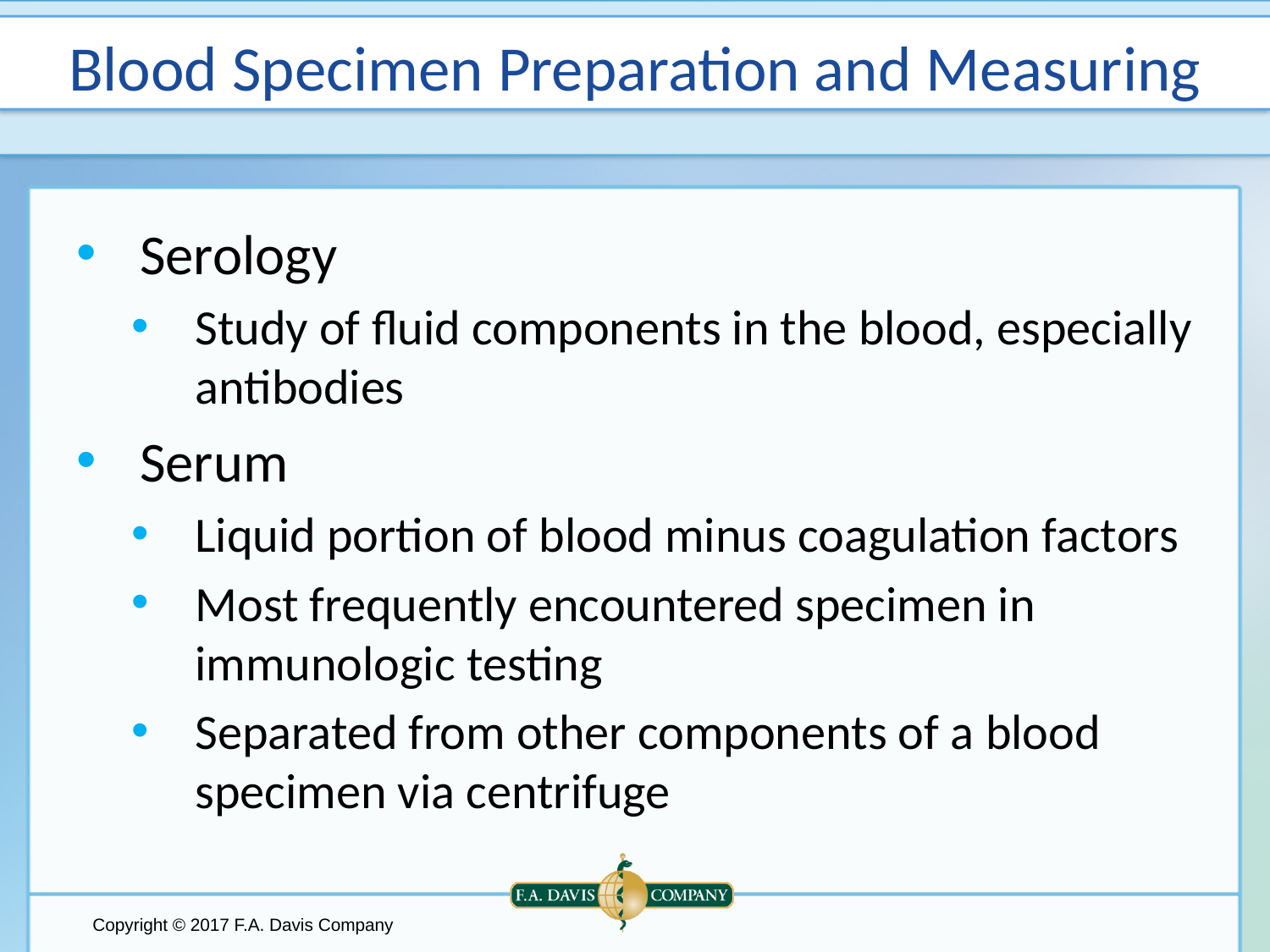

# Blood Specimen Preparation and Measuring
Serology
Study of fluid components in the blood, especially antibodies
Serum
Liquid portion of blood minus coagulation factors
Most frequently encountered specimen in immunologic testing
Separated from other components of a blood specimen via centrifuge